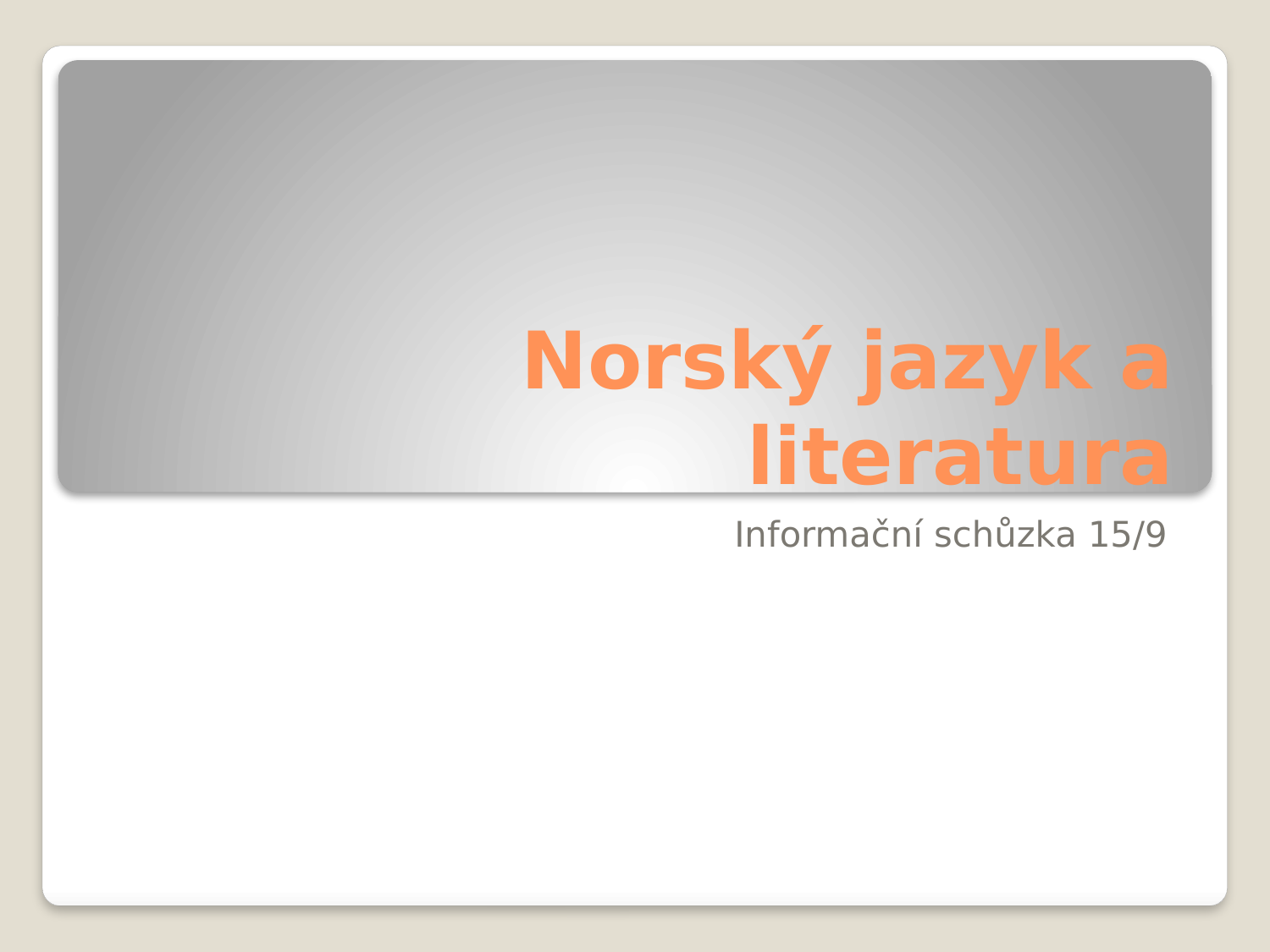

# Norský jazyk a literatura
Informační schůzka 15/9